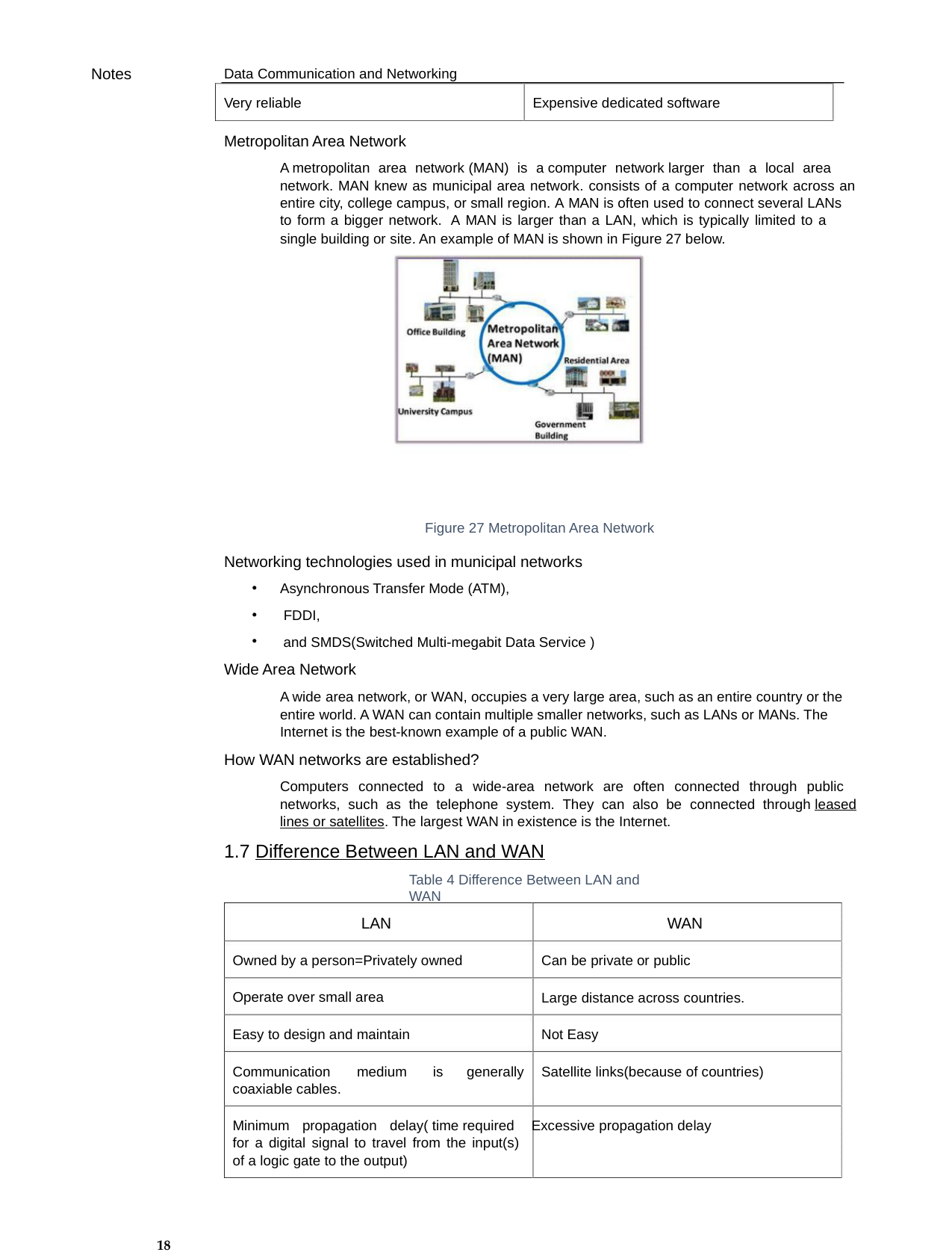

Notes
Data Communication and Networking

Very reliable
Expensive dedicated software
Metropolitan Area Network
A metropolitan area network (MAN) is a computer network larger than a local area
network. MAN knew as municipal area network. consists of a computer network across an
entire city, college campus, or small region. A MAN is often used to connect several LANs
to form a bigger network. A MAN is larger than a LAN, which is typically limited to a
single building or site. An example of MAN is shown in Figure 27 below.

Figure 27 Metropolitan Area Network
Networking technologies used in municipal networks
Asynchronous Transfer Mode (ATM),
FDDI,
•
•
•
and SMDS(Switched Multi-megabit Data Service )
Wide Area Network
A wide area network, or WAN, occupies a very large area, such as an entire country or the
entire world. A WAN can contain multiple smaller networks, such as LANs or MANs. The
Internet is the best-known example of a public WAN.
How WAN networks are established?
Computers connected to a wide-area network are often connected through public
networks, such as the telephone system. They can also be connected through leased
lines or satellites. The largest WAN in existence is the Internet.
1.7 Difference Between LAN and WAN
Table 4 Difference Between LAN and WAN

LAN
WAN
Owned by a person=Privately owned
Operate over small area
Can be private or public
Large distance across countries.
Not Easy
Easy to design and maintain
Communication
coaxiable cables.
medium
is
generally Satellite links(because of countries)
Minimum propagation delay( time required Excessive propagation delay
for a digital signal to travel from the input(s)
of a logic gate to the output)

18